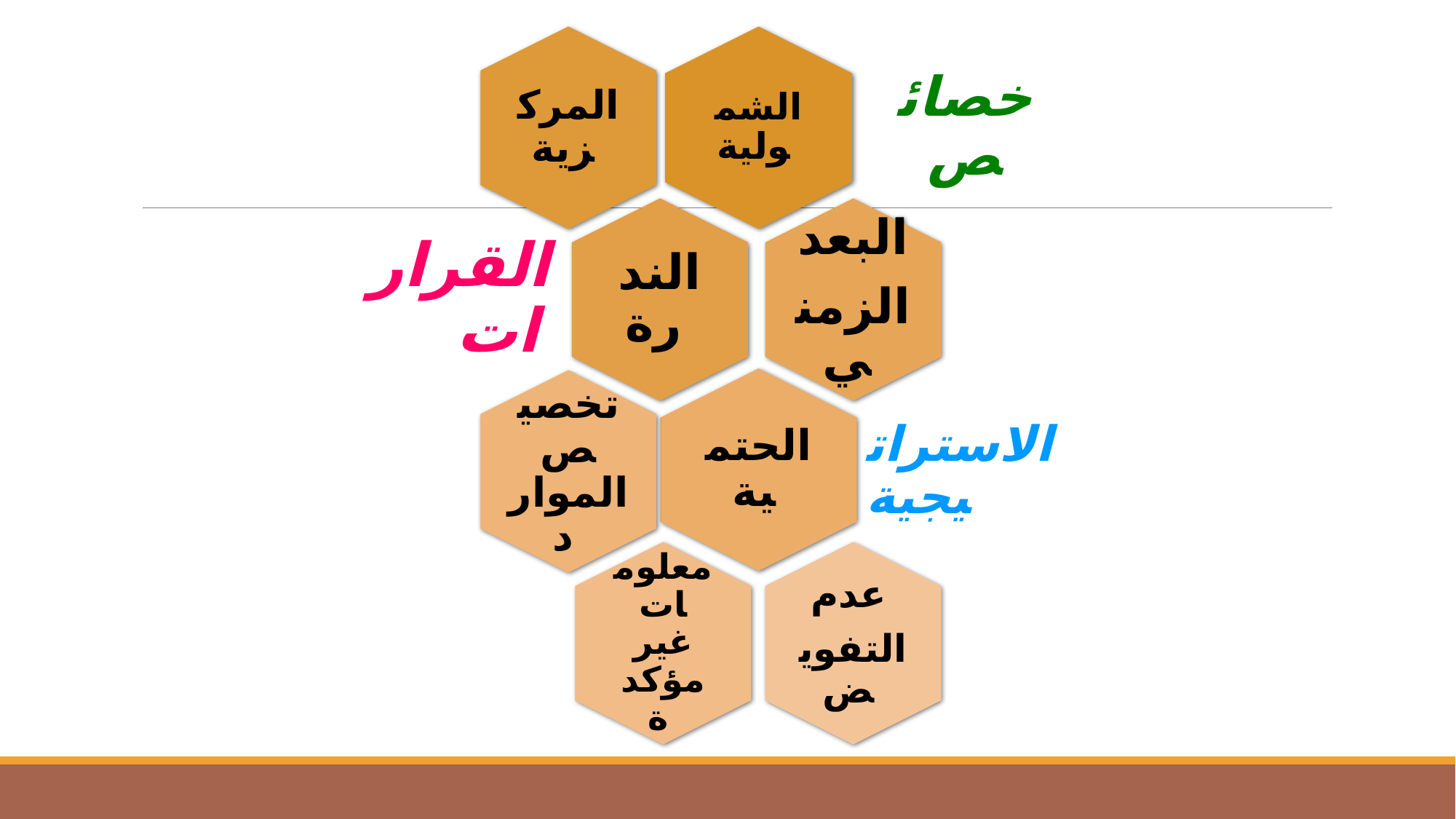

الشمولية
خصائص
المركزية
الندرة
القرارات
البعد
الزمني
الحتمية
الاستراتيجية
تخصيص الموارد
معلومات غير مؤكدة
عدم
التفويض